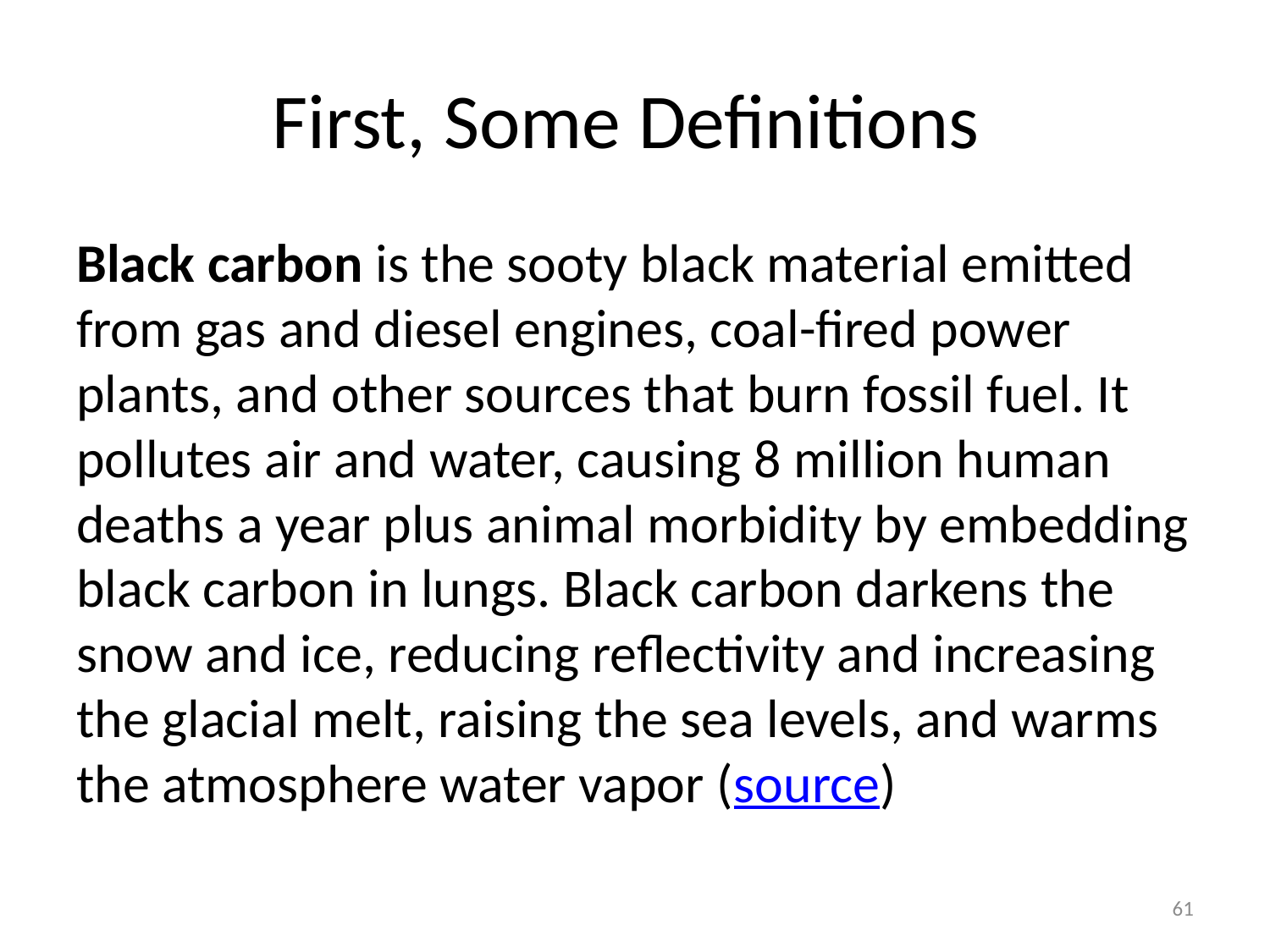

# First, Some Definitions
Black carbon is the sooty black material emitted from gas and diesel engines, coal-fired power plants, and other sources that burn fossil fuel. It pollutes air and water, causing 8 million human deaths a year plus animal morbidity by embedding black carbon in lungs. Black carbon darkens the snow and ice, reducing reflectivity and increasing the glacial melt, raising the sea levels, and warms the atmosphere water vapor (source)
61